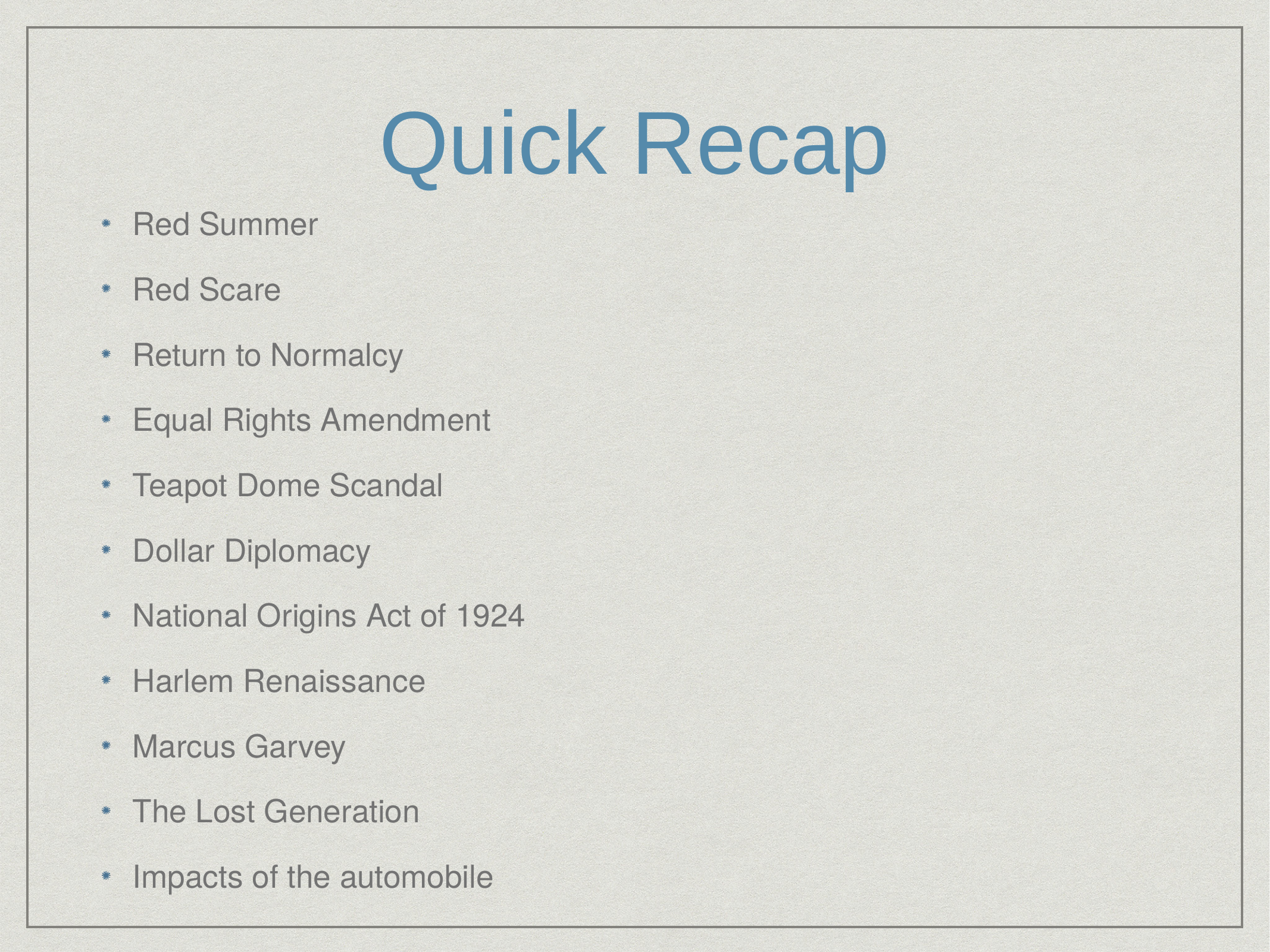

# Quick Recap
Red Summer
Red Scare
Return to Normalcy
Equal Rights Amendment
Teapot Dome Scandal
Dollar Diplomacy
National Origins Act of 1924
Harlem Renaissance
Marcus Garvey
The Lost Generation
Impacts of the automobile